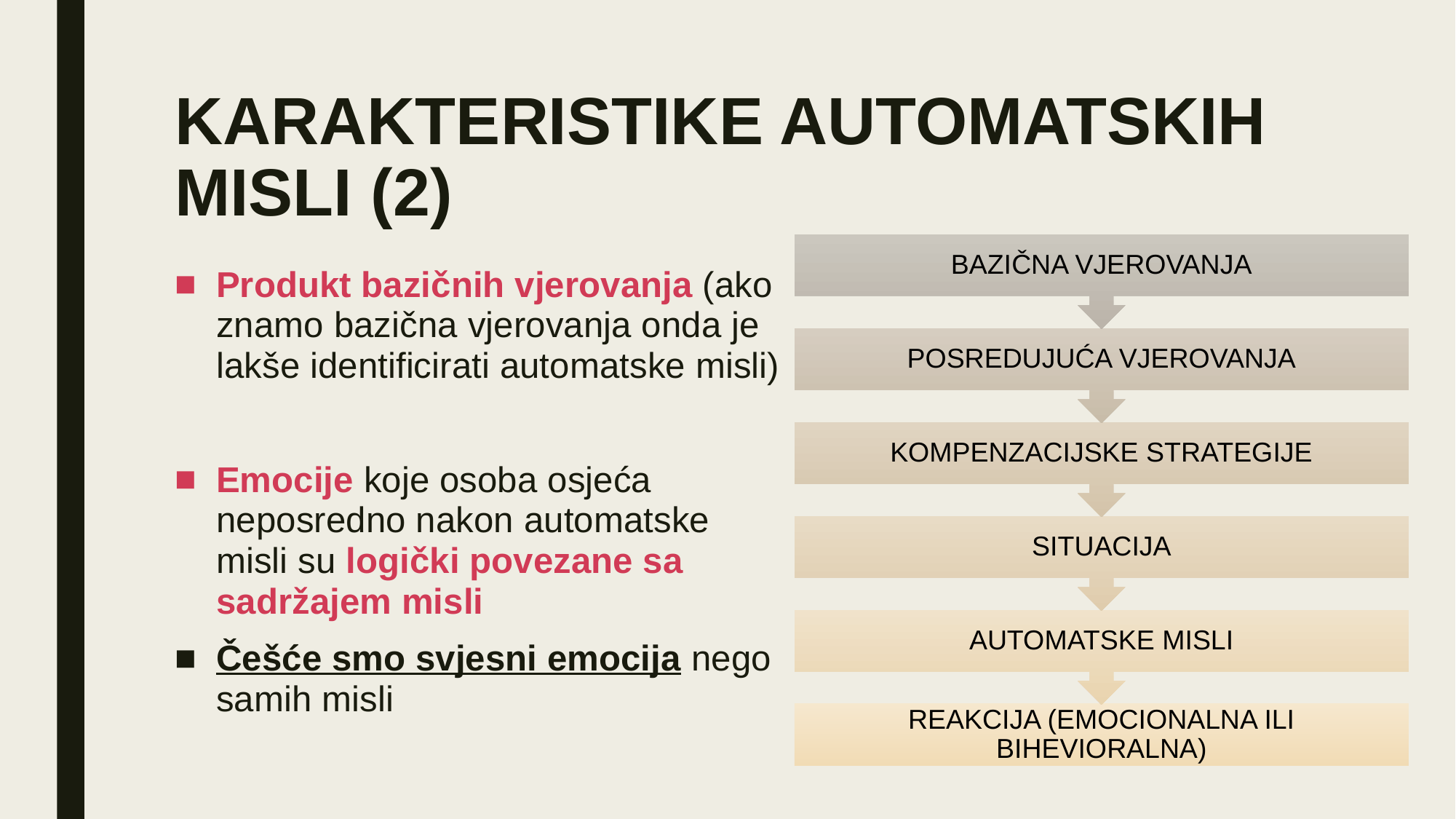

# KARAKTERISTIKE AUTOMATSKIH MISLI (2)
REAKCIJA (EMOCIONALNA ILI BIHEVIORALNA)
AUTOMATSKE MISLI
SITUACIJA
KOMPENZACIJSKE STRATEGIJE
POSREDUJUĆA VJEROVANJA
BAZIČNA VJEROVANJA
Produkt bazičnih vjerovanja (ako znamo bazična vjerovanja onda je lakše identificirati automatske misli)

Emocije koje osoba osjeća neposredno nakon automatske misli su logički povezane sa sadržajem misli
Češće smo svjesni emocija nego samih misli